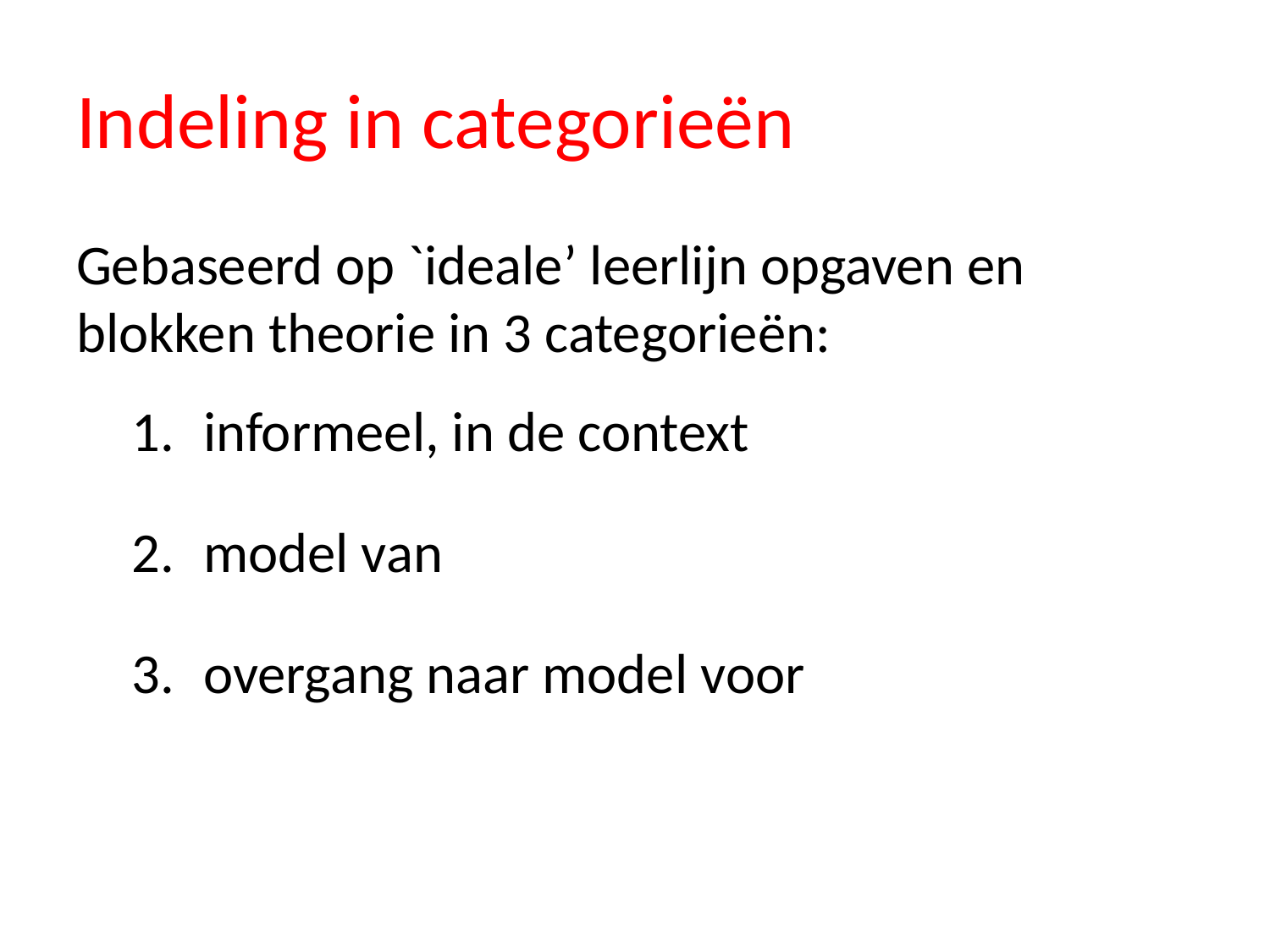

# Indeling in categorieën
Gebaseerd op `ideale’ leerlijn opgaven en blokken theorie in 3 categorieën:

informeel, in de context

model van

overgang naar model voor